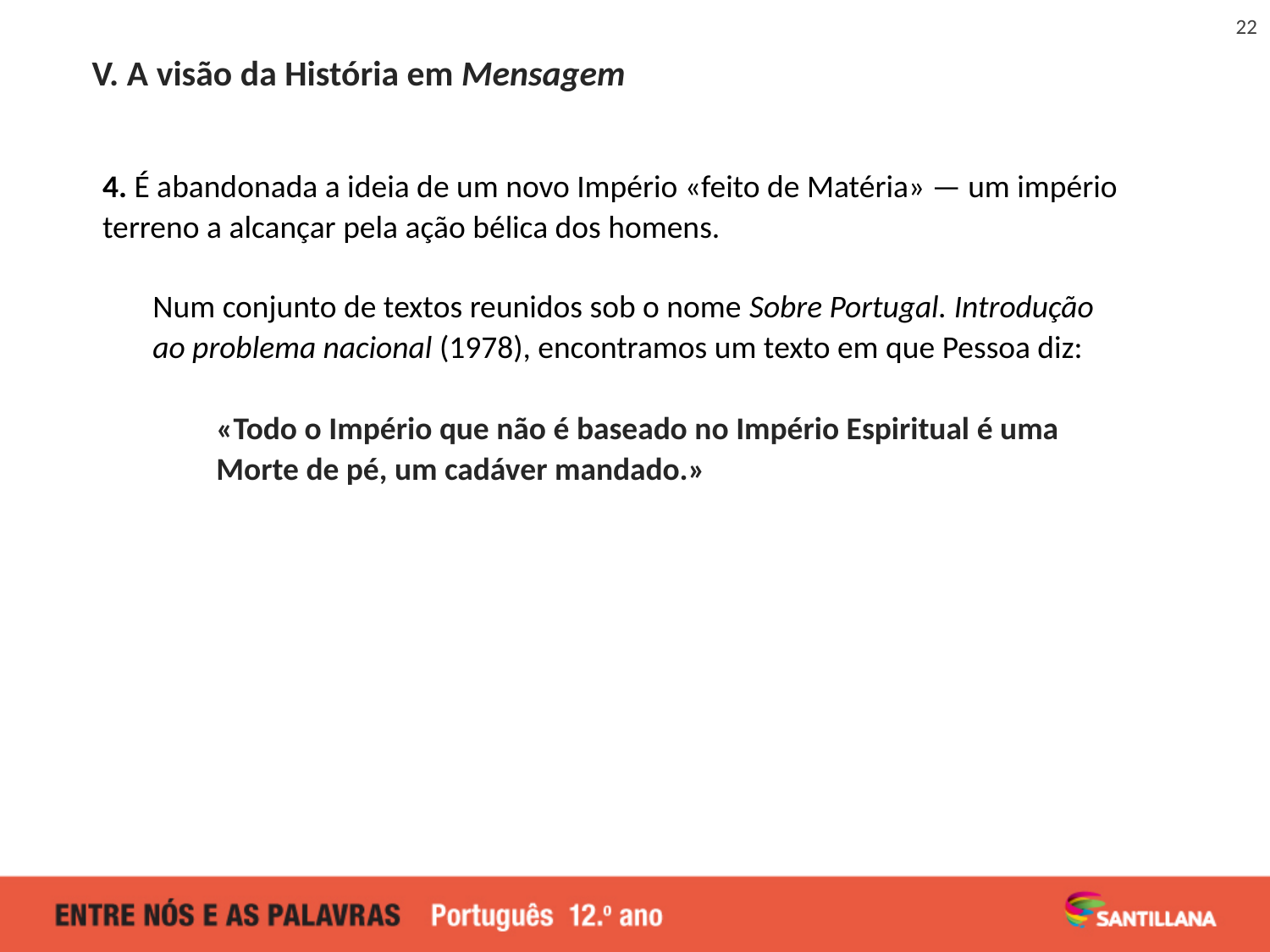

22
V. A visão da História em Mensagem
4. É abandonada a ideia de um novo Império «feito de Matéria» — um império terreno a alcançar pela ação bélica dos homens.

Num conjunto de textos reunidos sob o nome Sobre Portugal. Introdução
ao problema nacional (1978), encontramos um texto em que Pessoa diz:

«Todo o Império que não é baseado no Império Espiritual é uma Morte de pé, um cadáver mandado.»